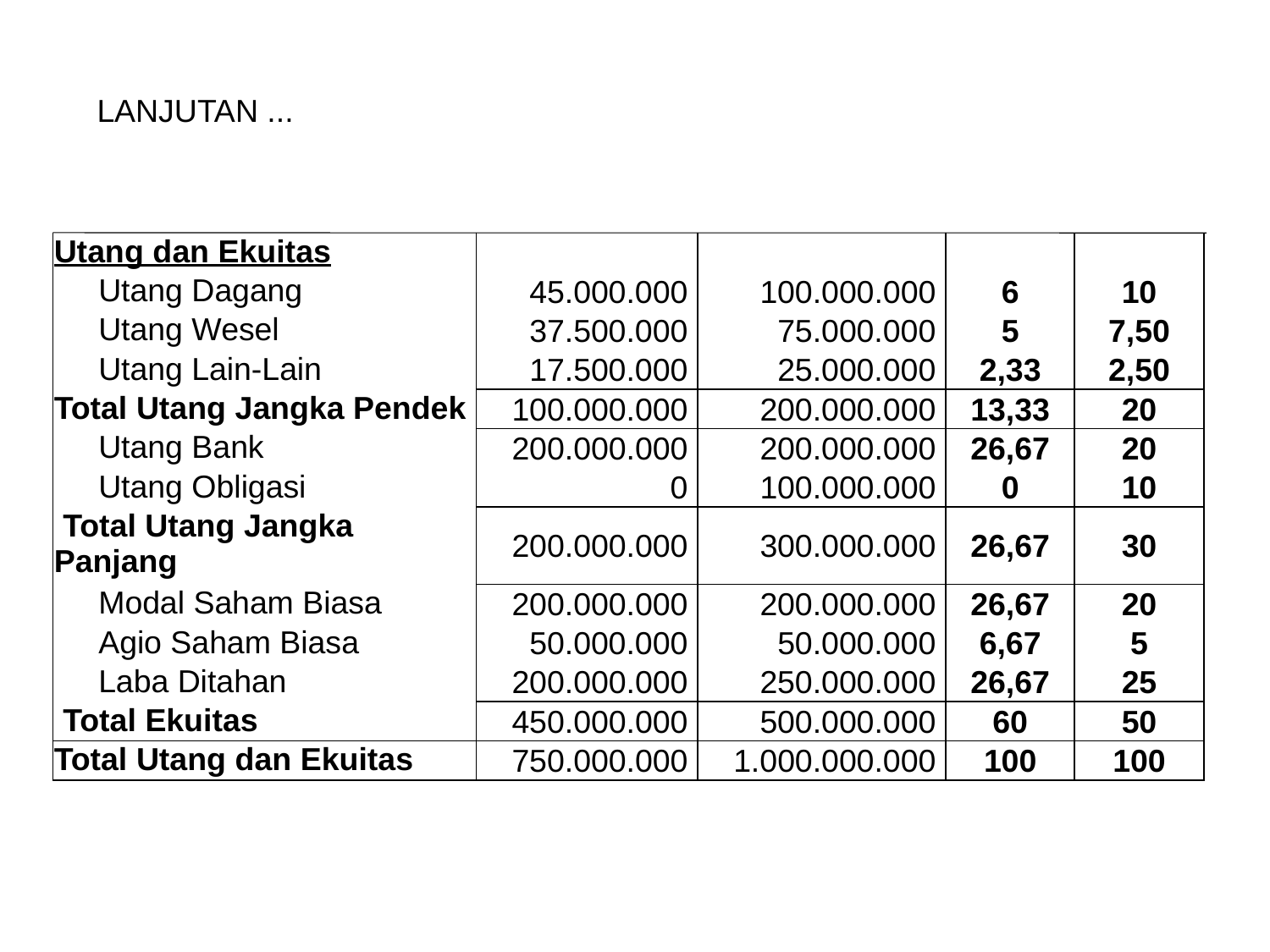

LANJUTAN ...
| Utang dan Ekuitas |  |  |  |  |
| --- | --- | --- | --- | --- |
| Utang Dagang | 45.000.000 | 100.000.000 | 6 | 10 |
| Utang Wesel | 37.500.000 | 75.000.000 | 5 | 7,50 |
| Utang Lain-Lain | 17.500.000 | 25.000.000 | 2,33 | 2,50 |
| Total Utang Jangka Pendek | 100.000.000 | 200.000.000 | 13,33 | 20 |
| Utang Bank | 200.000.000 | 200.000.000 | 26,67 | 20 |
| Utang Obligasi | 0 | 100.000.000 | 0 | 10 |
| Total Utang Jangka Panjang | 200.000.000 | 300.000.000 | 26,67 | 30 |
| Modal Saham Biasa | 200.000.000 | 200.000.000 | 26,67 | 20 |
| Agio Saham Biasa | 50.000.000 | 50.000.000 | 6,67 | 5 |
| Laba Ditahan | 200.000.000 | 250.000.000 | 26,67 | 25 |
| Total Ekuitas | 450.000.000 | 500.000.000 | 60 | 50 |
| Total Utang dan Ekuitas | 750.000.000 | 1.000.000.000 | 100 | 100 |